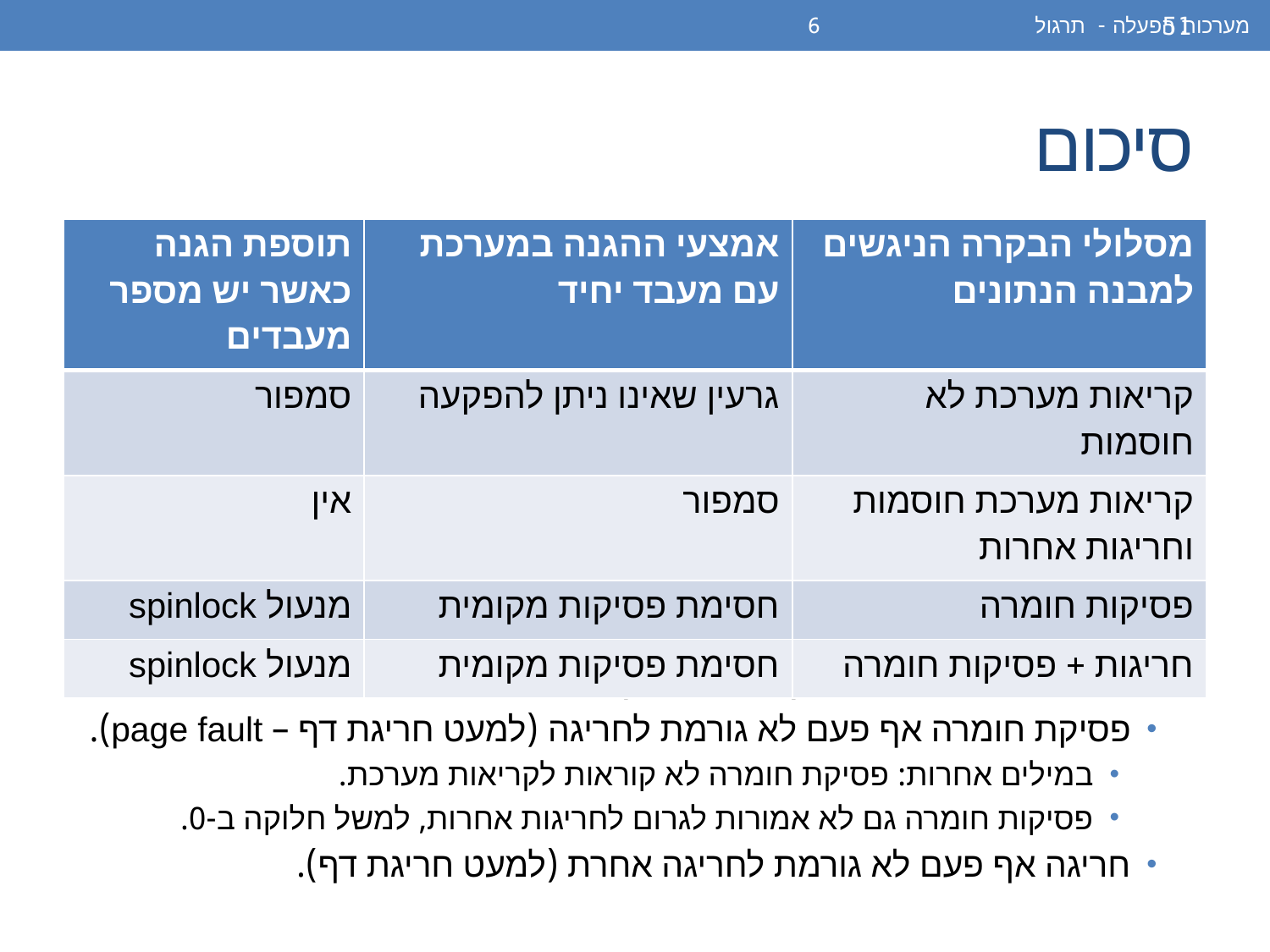

מערכות הפעלה - תרגול 6
51
# סיכום
| תוספת הגנה כאשר יש מספר מעבדים | אמצעי ההגנה במערכת עם מעבד יחיד | מסלולי הבקרה הניגשים למבנה הנתונים |
| --- | --- | --- |
| סמפור | גרעין שאינו ניתן להפקעה | קריאות מערכת לא חוסמות |
| אין | סמפור | קריאות מערכת חוסמות וחריגות אחרות |
| מנעול spinlock | חסימת פסיקות מקומית | פסיקות חומרה |
| מנעול spinlock | חסימת פסיקות מקומית | חריגות + פסיקות חומרה |

זכרו: יש גם מסלולי בקרה בגרעין שאינם נחתכים.
פסיקת חומרה אף פעם לא גורמת לחריגה (למעט חריגת דף – page fault).
במילים אחרות: פסיקת חומרה לא קוראות לקריאות מערכת.
פסיקות חומרה גם לא אמורות לגרום לחריגות אחרות, למשל חלוקה ב-0.
חריגה אף פעם לא גורמת לחריגה אחרת (למעט חריגת דף).